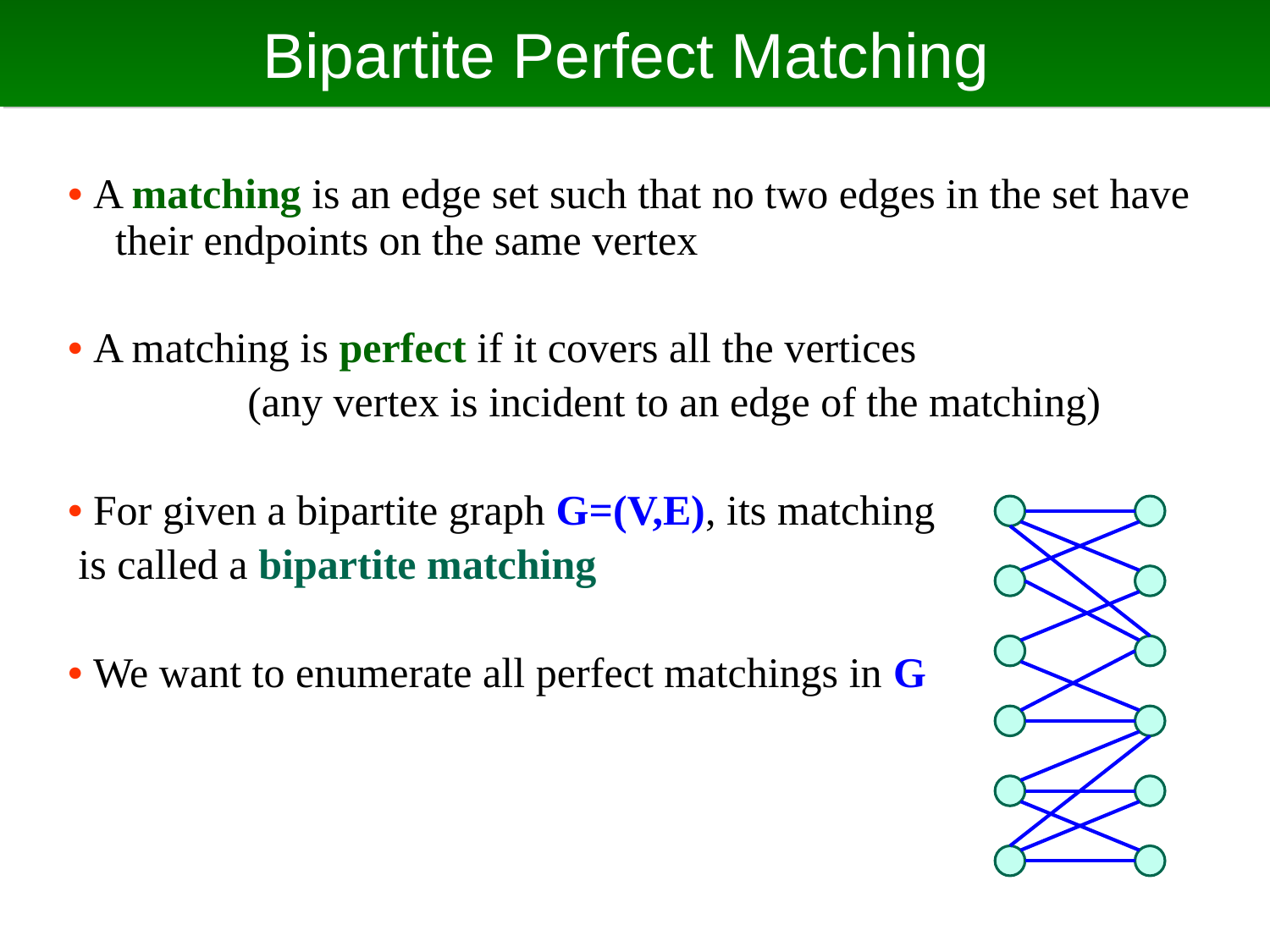

# Bipartite Perfect Matching
• A matching is an edge set such that no two edges in the set have their endpoints on the same vertex

• A matching is perfect if it covers all the vertices
                 (any vertex is incident to an edge of the matching)

• For given a bipartite graph G=(V,E), its matching
 is called a bipartite matching

• We want to enumerate all perfect matchings in G